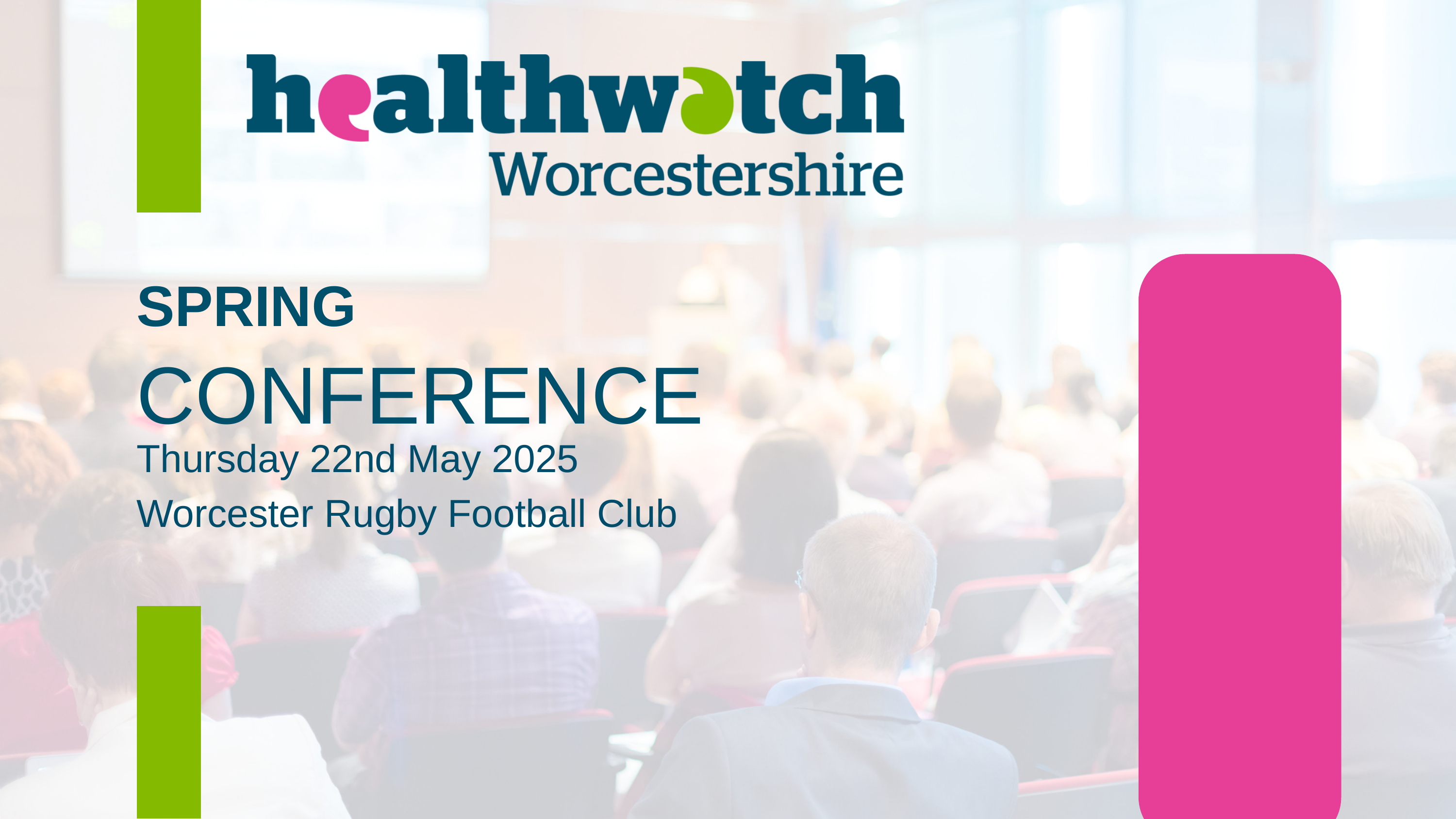

SPRING
CONFERENCE
Thursday 22nd May 2025
Worcester Rugby Football Club